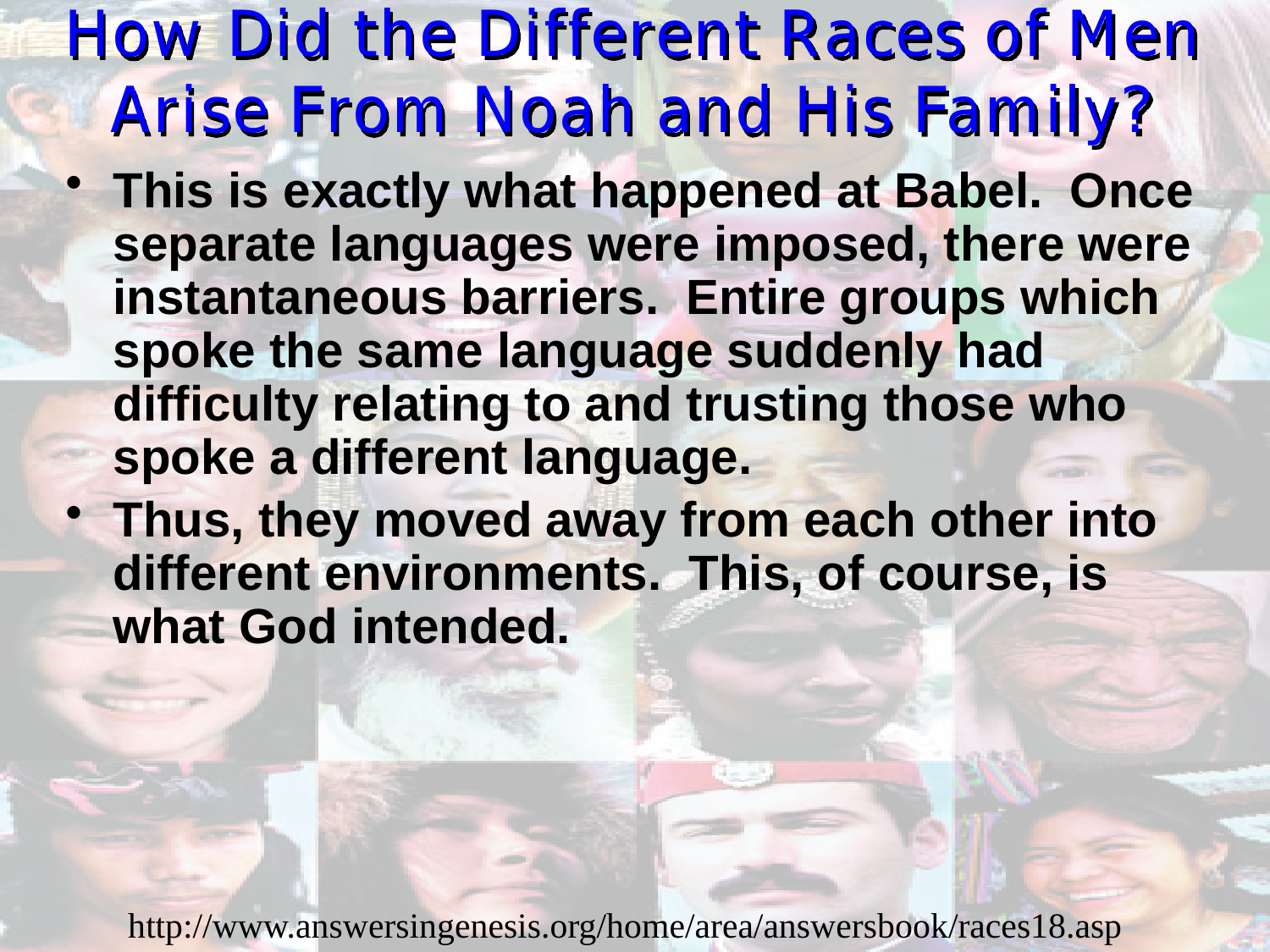

# How Did the Different Races of Men Arise From Noah and His Family?
This is exactly what happened at Babel.  Once separate languages were imposed, there were instantaneous barriers.  Entire groups which spoke the same language suddenly had difficulty relating to and trusting those who spoke a different language.
Thus, they moved away from each other into different environments.  This, of course, is what God intended.
http://www.answersingenesis.org/home/area/answersbook/races18.asp